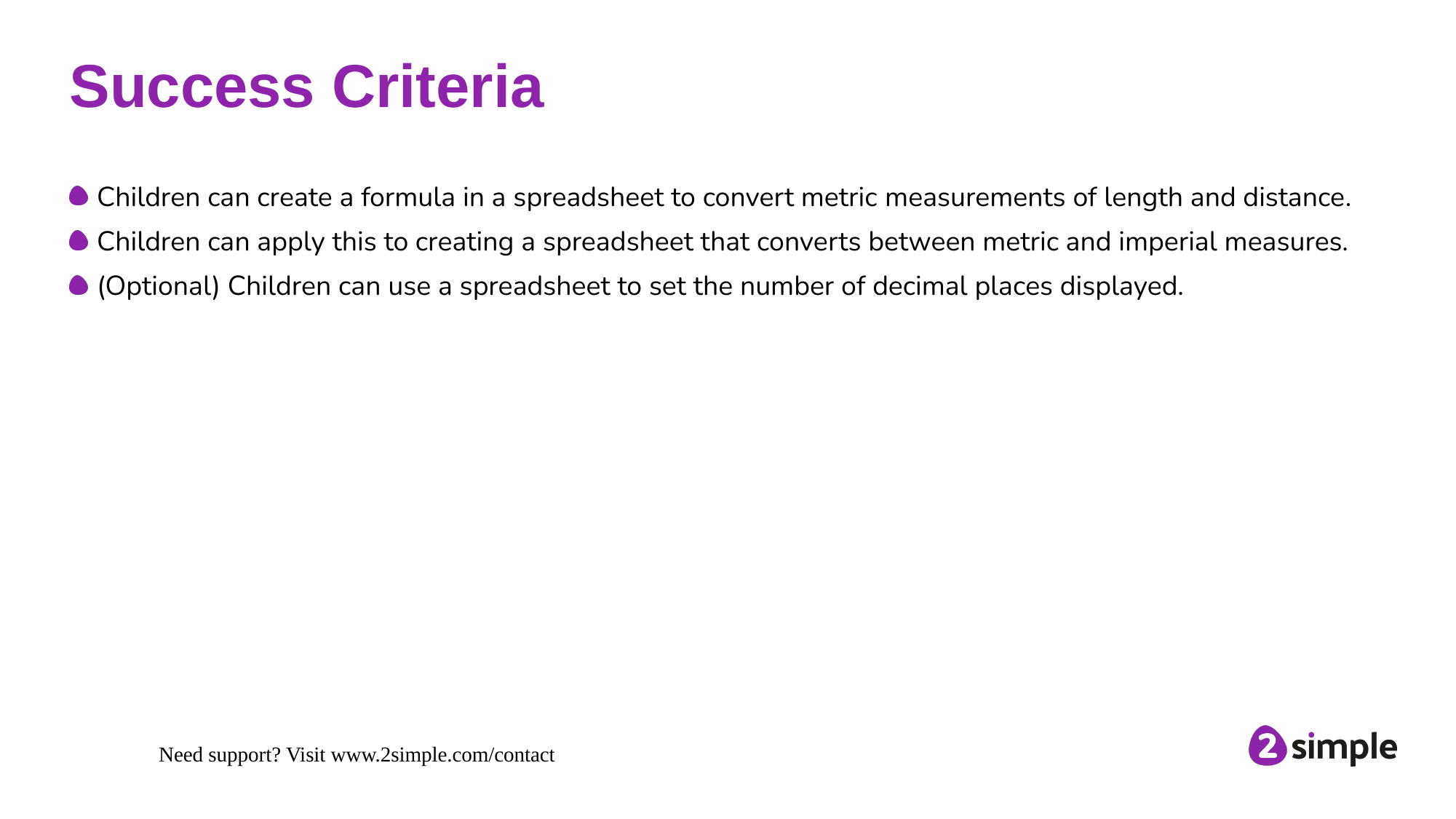

# Success Criteria
Children can create a formula in a spreadsheet to convert metric measurements of length and distance.
Children can apply this to creating a spreadsheet that converts between metric and imperial measures.
(Optional) Children can use a spreadsheet to set the number of decimal places displayed.

Need support? Visit www.2simple.com/contact